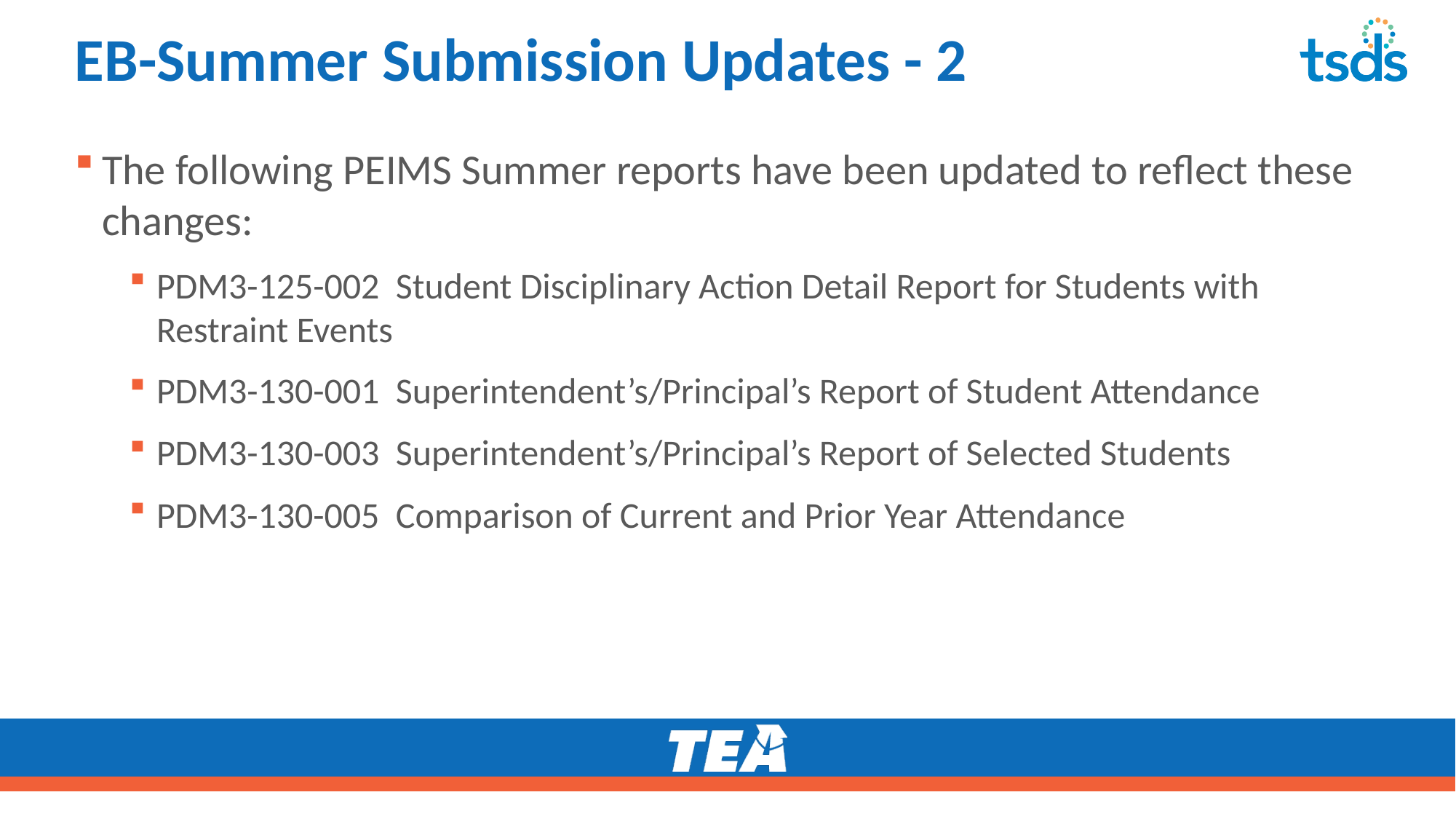

# EB-Summer Submission Updates - 2
The following PEIMS Summer reports have been updated to reflect these changes:
PDM3-125-002  Student Disciplinary Action Detail Report for Students with Restraint Events
PDM3-130-001  Superintendent’s/Principal’s Report of Student Attendance
PDM3-130-003  Superintendent’s/Principal’s Report of Selected Students
PDM3-130-005  Comparison of Current and Prior Year Attendance